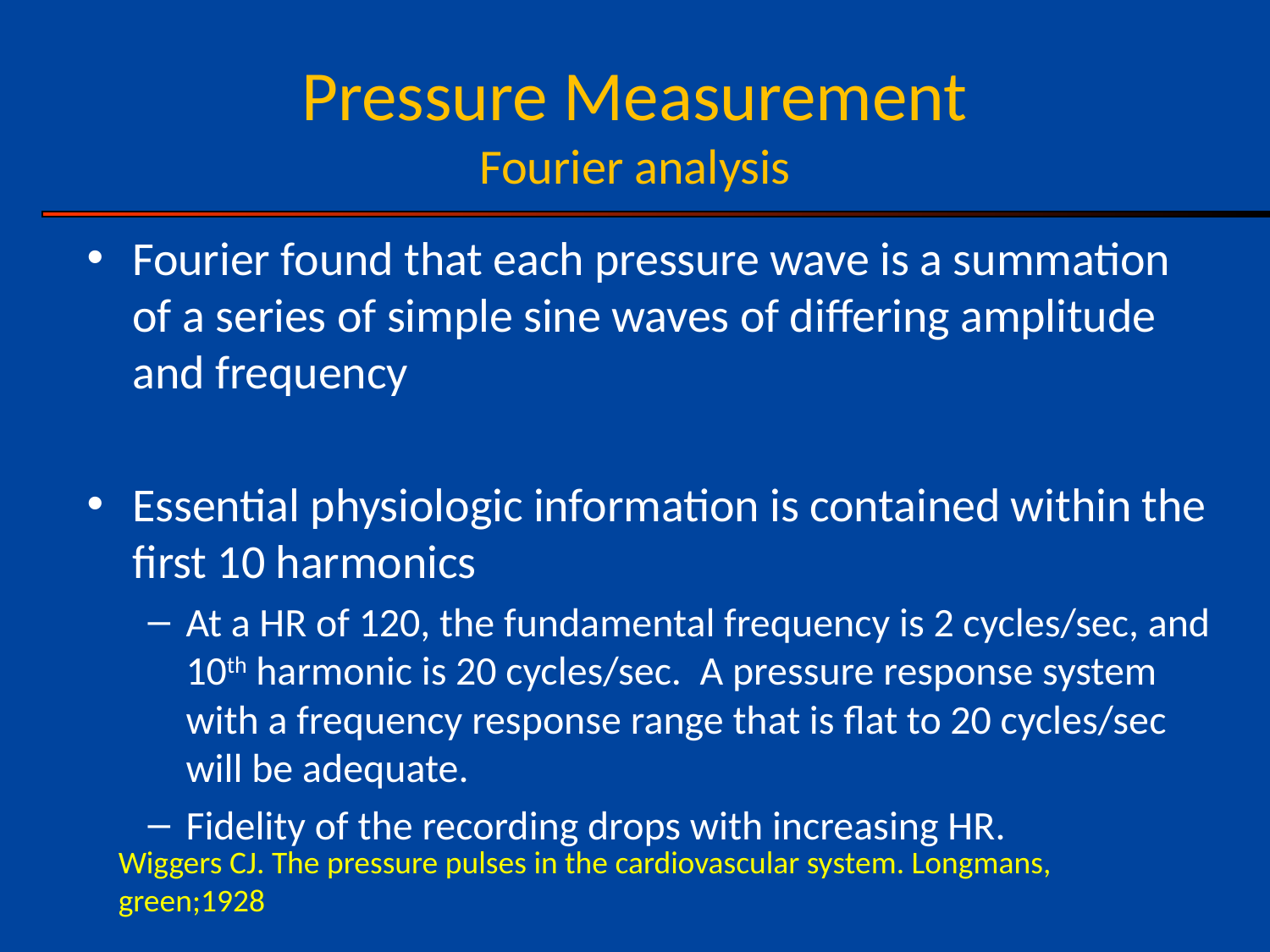

# Pressure Measurement Fourier analysis

Fourier found that each pressure wave is a summation of a series of simple sine waves of differing amplitude and frequency

Essential physiologic information is contained within the first 10 harmonics
At a HR of 120, the fundamental frequency is 2 cycles/sec, and 10th harmonic is 20 cycles/sec.  A pressure response system with a frequency response range that is flat to 20 cycles/sec will be adequate.
Fidelity of the recording drops with increasing HR.
Wiggers CJ. The pressure pulses in the cardiovascular system. Longmans, green;1928